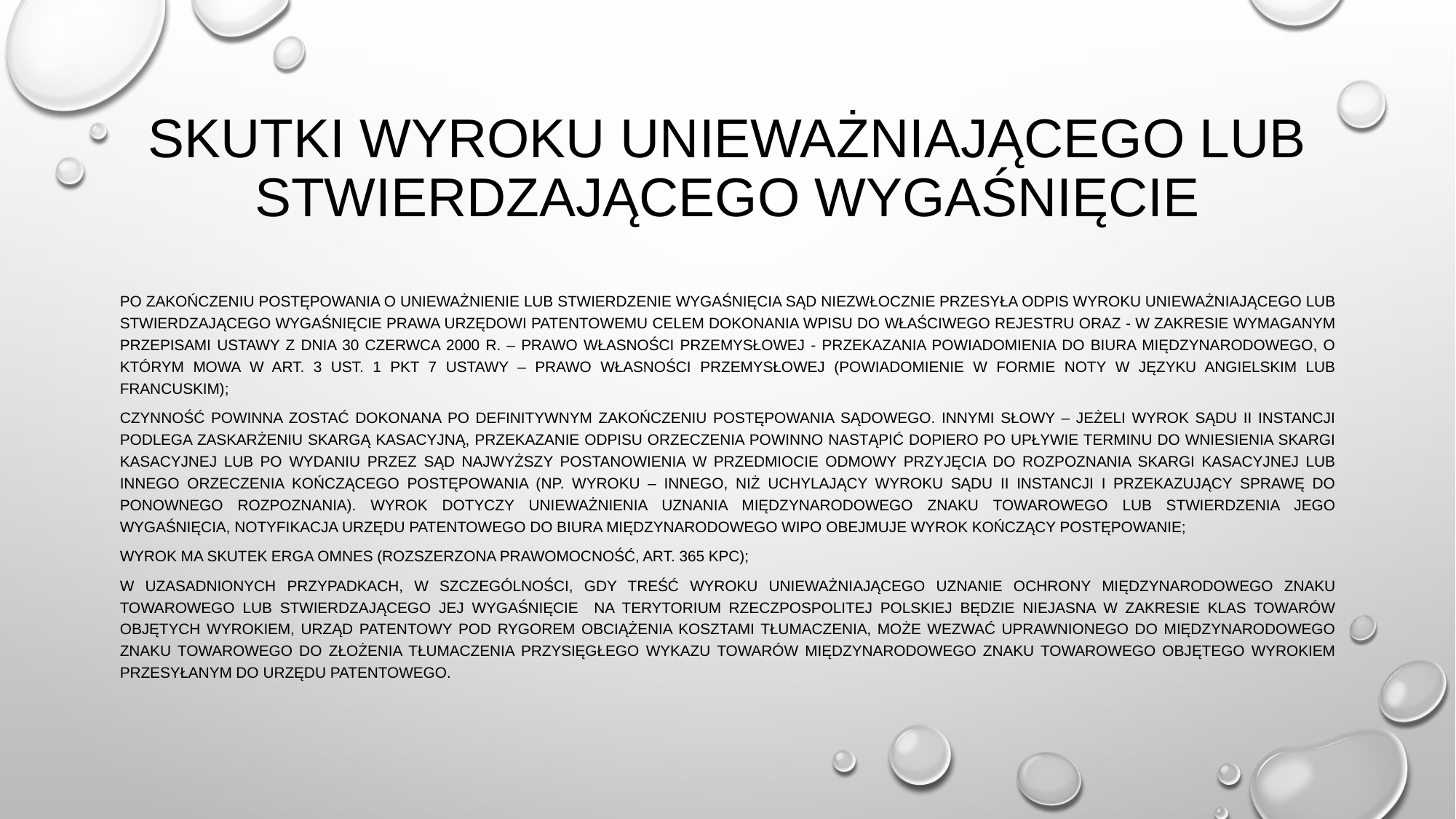

# Skutki wyroku unieważniającego lub stwierdzającego wygaśnięcie
Po zakończeniu postępowania o unieważnienie lub stwierdzenie wygaśnięcia sąd niezwłocznie przesyła odpis wyroku unieważniającego lub stwierdzającego wygaśnięcie prawa Urzędowi Patentowemu celem dokonania wpisu do właściwego rejestru oraz - w zakresie wymaganym przepisami ustawy z dnia 30 czerwca 2000 r. – Prawo własności przemysłowej - przekazania powiadomienia do Biura Międzynarodowego, o którym mowa w art. 3 ust. 1 pkt 7 ustawy – Prawo własności przemysłowej (powiadomienie w formie noty w języku angielskim lub francuskim);
Czynność powinna zostać dokonana po definitywnym zakończeniu postępowania sądowego. Innymi słowy – jeżeli wyrok sądu II instancji podlega zaskarżeniu skargą kasacyjną, przekazanie odpisu orzeczenia powinno nastąpić dopiero po upływie terminu do wniesienia skargi kasacyjnej lub po wydaniu przez Sąd Najwyższy postanowienia w przedmiocie odmowy przyjęcia do rozpoznania skargi kasacyjnej lub innego orzeczenia kończącego postępowania (np. wyroku – innego, niż uchylający wyroku sądu II instancji i przekazujący sprawę do ponownego rozpoznania). wyrok dotyczy unieważnienia uznania międzynarodowego znaku towarowego lub stwierdzenia jego wygaśnięcia, notyfikacja Urzędu Patentowego do Biura Międzynarodowego WIPO obejmuje wyrok kończący postępowanie;
Wyrok ma skutek erga omnes (rozszerzona prawomocność, art. 365 kpc);
W uzasadnionych przypadkach, w szczególności, gdy treść wyroku unieważniającego uznanie ochrony międzynarodowego znaku towarowego lub stwierdzającego jej wygaśnięcie  na terytorium Rzeczpospolitej Polskiej będzie niejasna w zakresie klas towarów objętych wyrokiem, Urząd Patentowy pod rygorem obciążenia kosztami tłumaczenia, może wezwać uprawnionego do międzynarodowego znaku towarowego do złożenia tłumaczenia przysięgłego wykazu towarów międzynarodowego znaku towarowego objętego wyrokiem przesyłanym do Urzędu Patentowego.